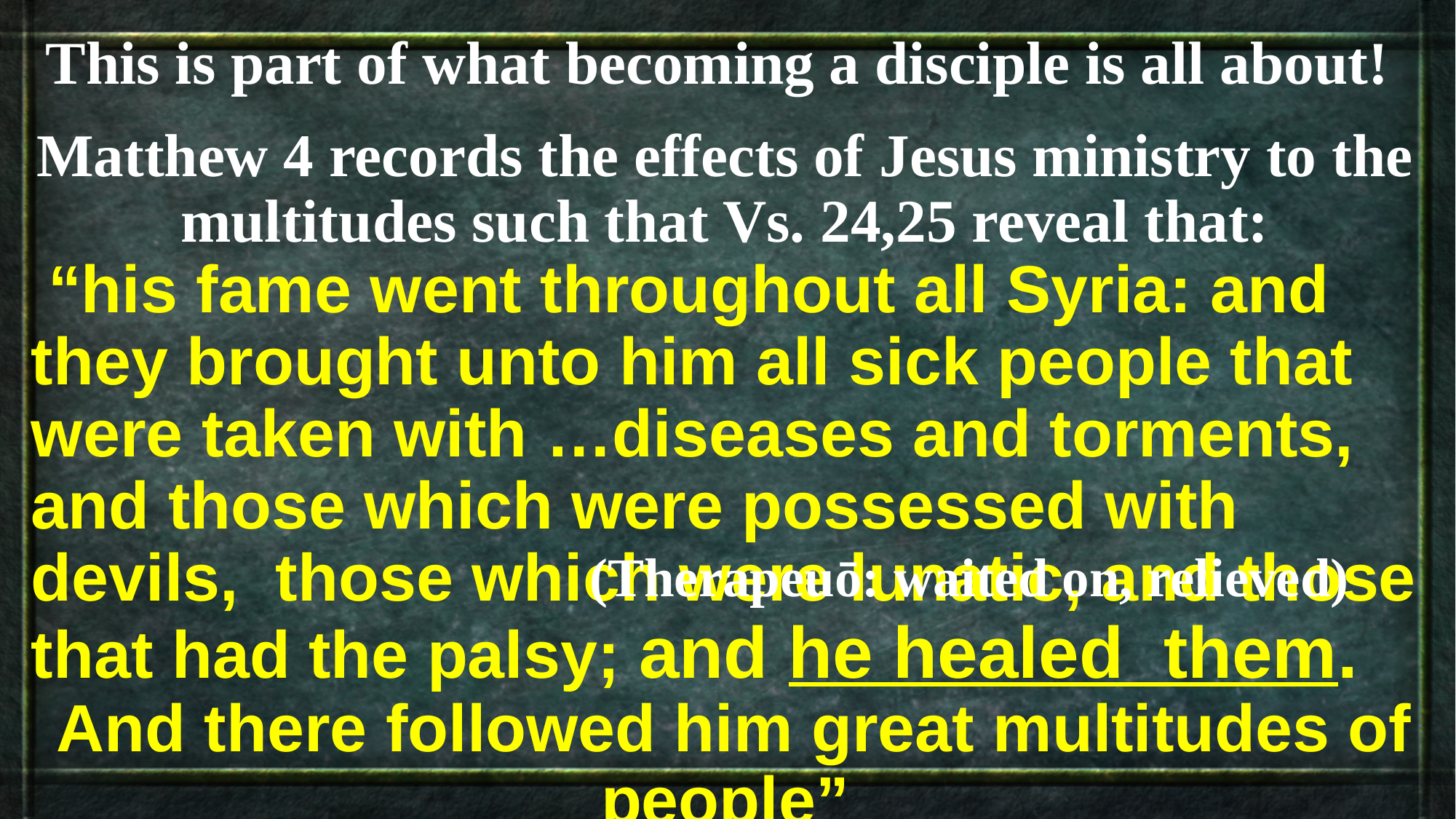

This is part of what becoming a disciple is all about!
Matthew 4 records the effects of Jesus ministry to the multitudes such that Vs. 24,25 reveal that:
 “his fame went throughout all Syria: and they brought unto him all sick people that were taken with …diseases and torments, and those which were possessed with devils,  those which were lunatic, and those that had the palsy; and he healed  them.
 And there followed him great multitudes of people”
(Therapeuō: waited on, relieved)